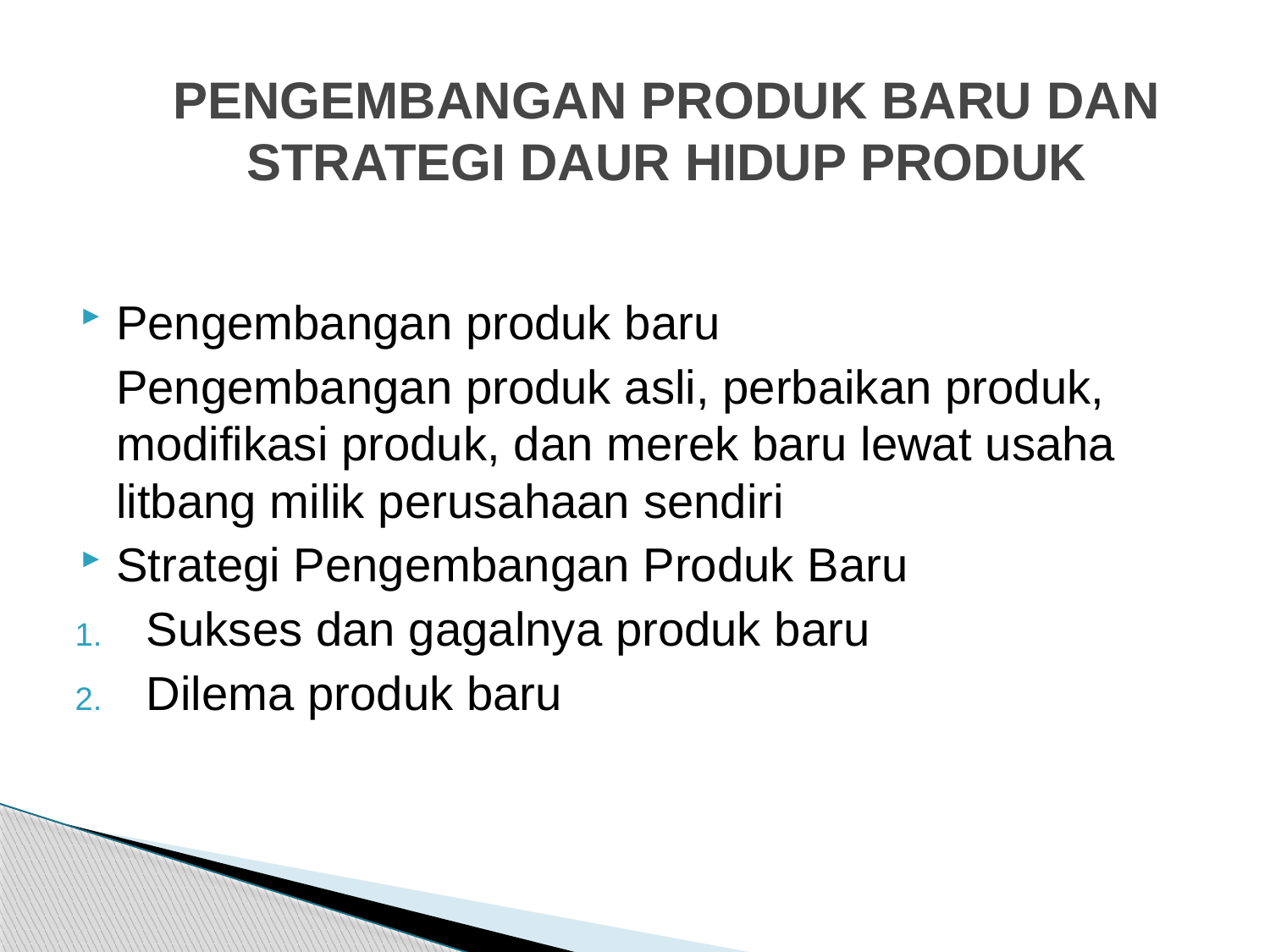

# PENGEMBANGAN PRODUK BARU DAN STRATEGI DAUR HIDUP PRODUK
Pengembangan produk baru
	Pengembangan produk asli, perbaikan produk, modifikasi produk, dan merek baru lewat usaha litbang milik perusahaan sendiri
Strategi Pengembangan Produk Baru
Sukses dan gagalnya produk baru
Dilema produk baru